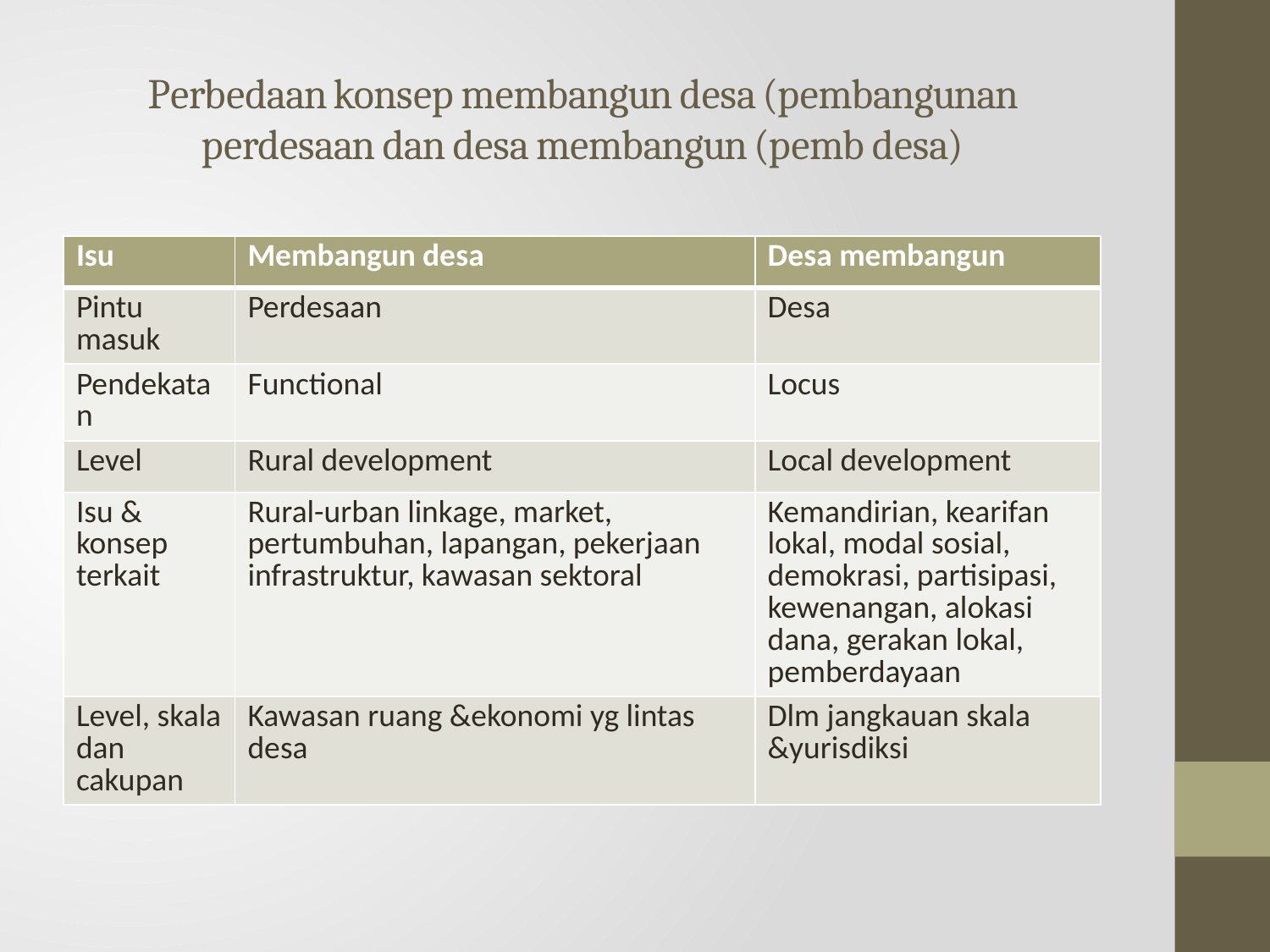

# Perbedaan konsep membangun desa (pembangunan perdesaan dan desa membangun (pemb desa)
| Isu | Membangun desa | Desa membangun |
| --- | --- | --- |
| Pintu masuk | Perdesaan | Desa |
| Pendekatan | Functional | Locus |
| Level | Rural development | Local development |
| Isu & konsep terkait | Rural-urban linkage, market, pertumbuhan, lapangan, pekerjaan infrastruktur, kawasan sektoral | Kemandirian, kearifan lokal, modal sosial, demokrasi, partisipasi, kewenangan, alokasi dana, gerakan lokal, pemberdayaan |
| Level, skala dan cakupan | Kawasan ruang &ekonomi yg lintas desa | Dlm jangkauan skala &yurisdiksi |